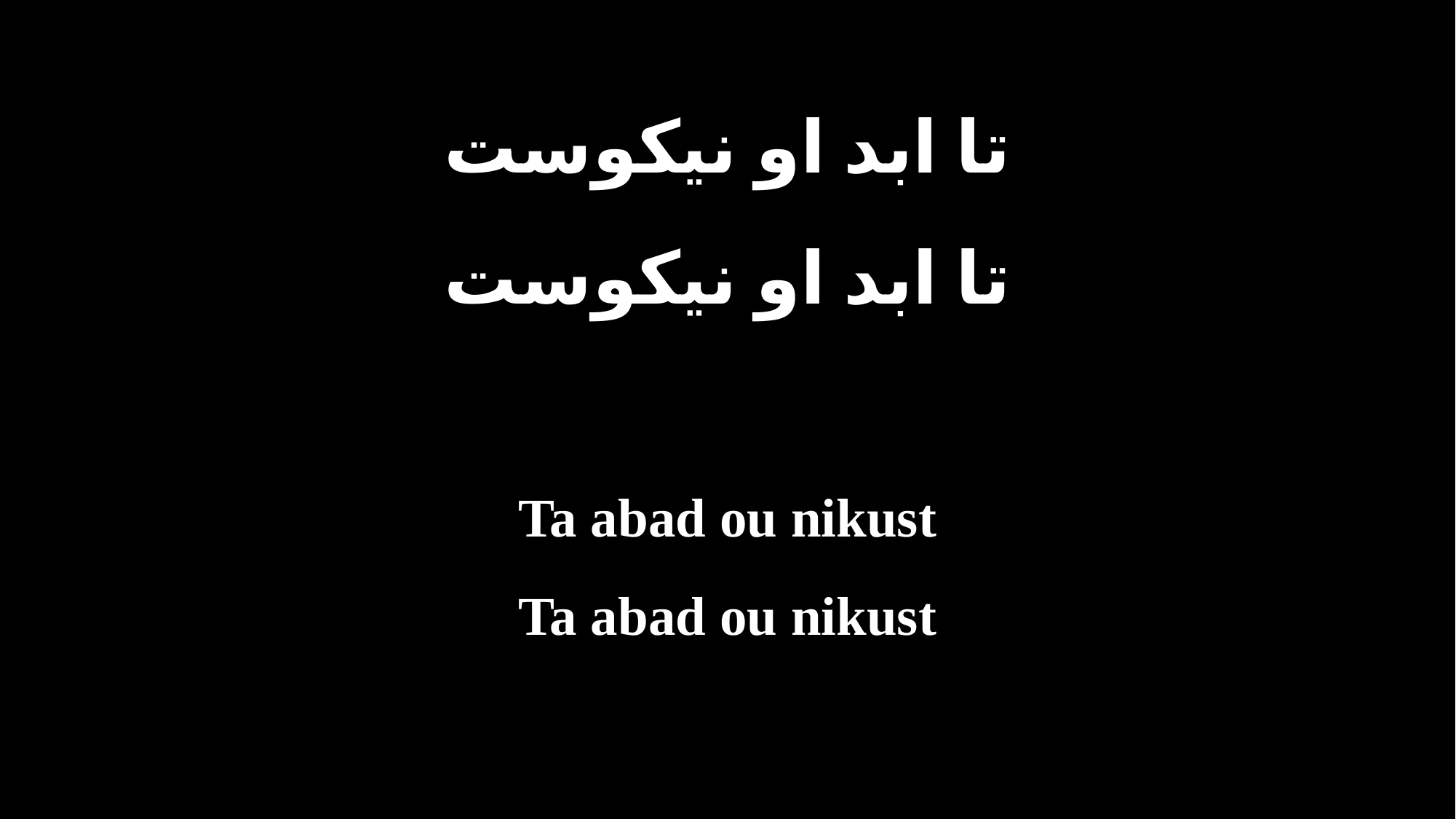

تا ابد او نیکوست
تا ابد او نیکوست

Ta abad ou nikust
Ta abad ou nikust